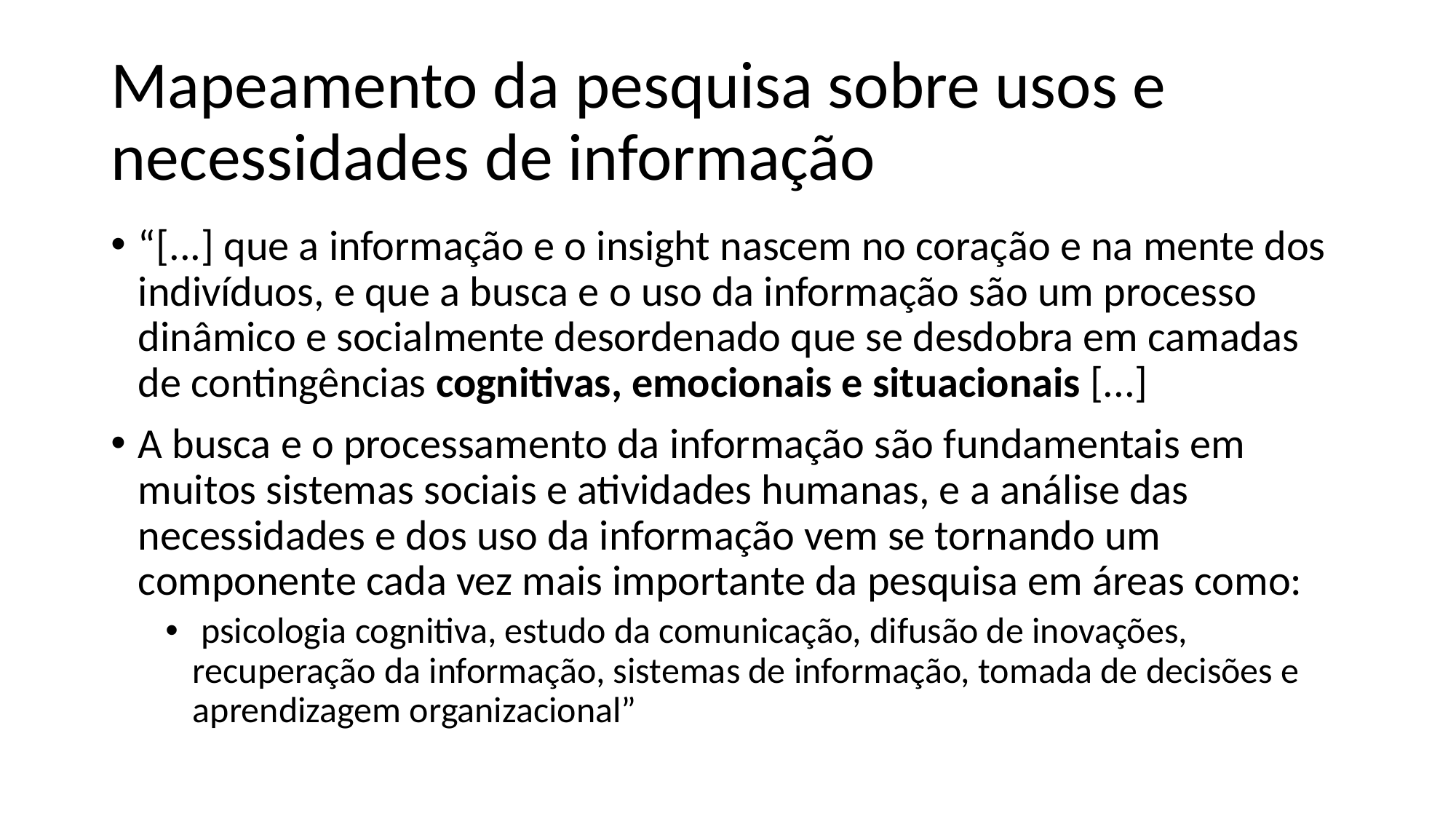

# Mapeamento da pesquisa sobre usos e necessidades de informação
“[...] que a informação e o insight nascem no coração e na mente dos indivíduos, e que a busca e o uso da informação são um processo dinâmico e socialmente desordenado que se desdobra em camadas de contingências cognitivas, emocionais e situacionais [...]
A busca e o processamento da informação são fundamentais em muitos sistemas sociais e atividades humanas, e a análise das necessidades e dos uso da informação vem se tornando um componente cada vez mais importante da pesquisa em áreas como:
 psicologia cognitiva, estudo da comunicação, difusão de inovações, recuperação da informação, sistemas de informação, tomada de decisões e aprendizagem organizacional”